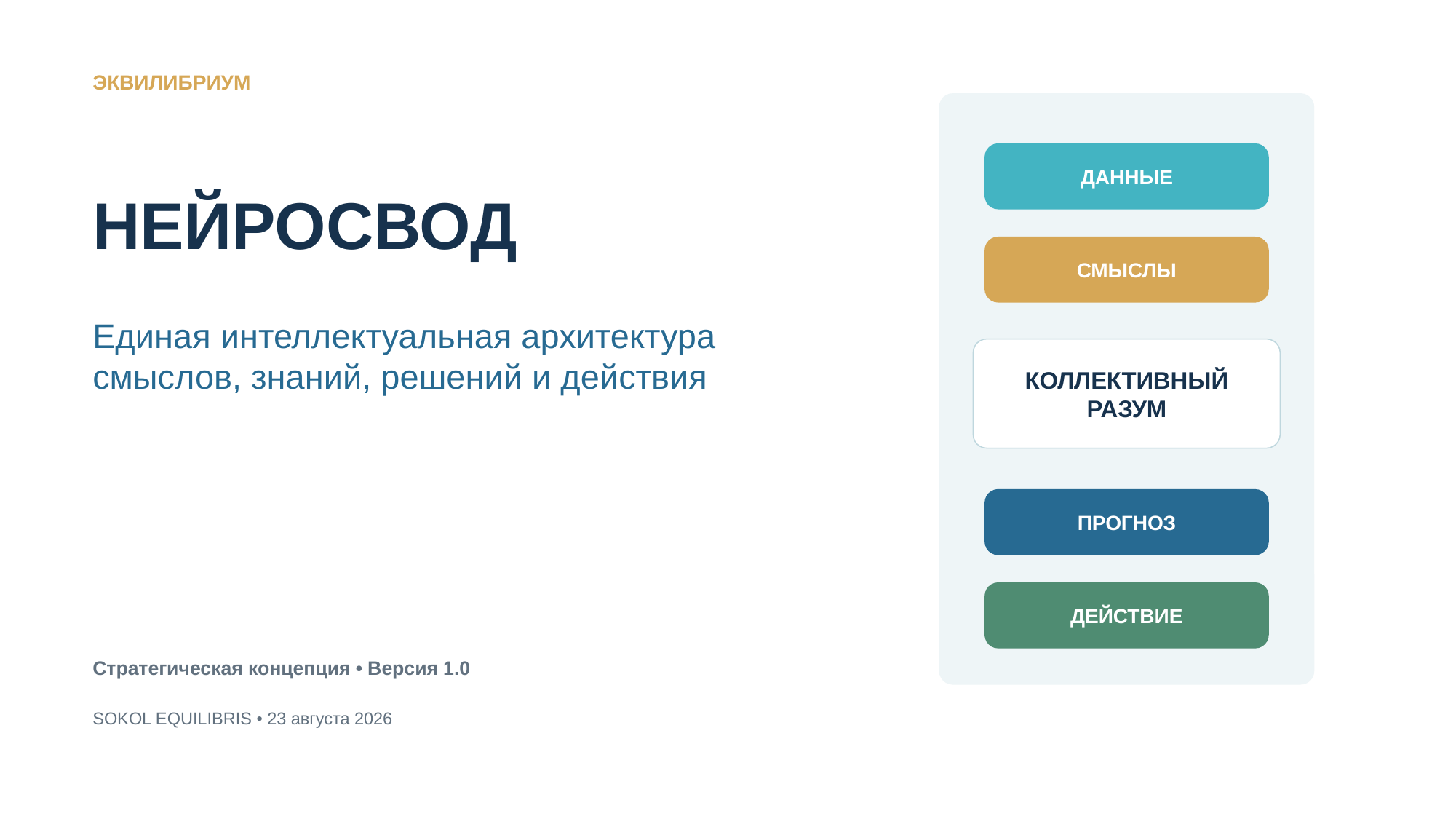

ЭКВИЛИБРИУМ

ДАННЫЕ
НЕЙРОСВОД

СМЫСЛЫ
Единая интеллектуальная архитектура
смыслов, знаний, решений и действия

КОЛЛЕКТИВНЫЙ
РАЗУМ

ПРОГНОЗ

ДЕЙСТВИЕ
Стратегическая концепция • Версия 1.0
SOKOL EQUILIBRIS • 23 августа 2026